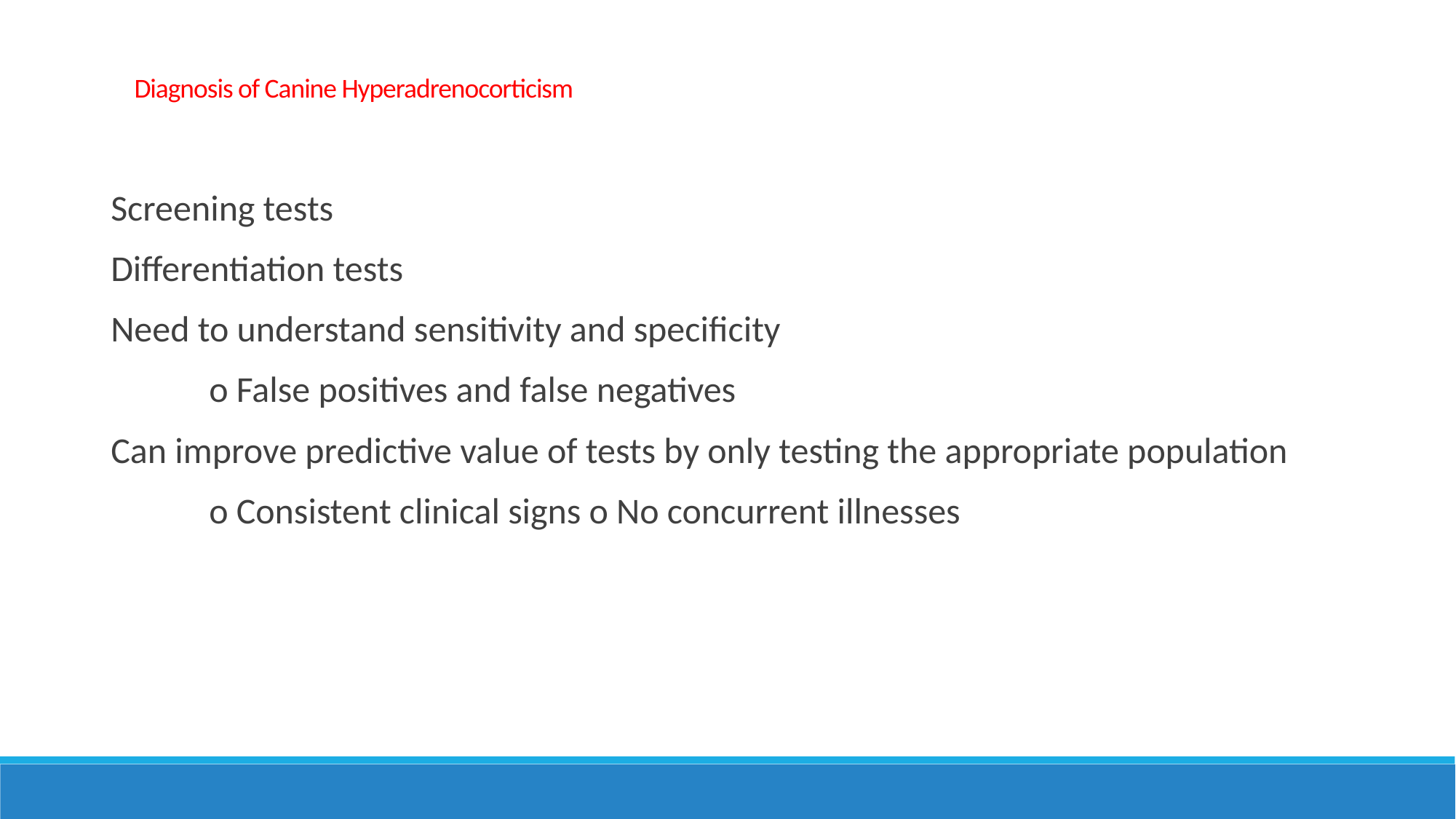

Diagnosis of Canine Hyperadrenocorticism
Screening tests
Differentiation tests
Need to understand sensitivity and specificity
	o False positives and false negatives
Can improve predictive value of tests by only testing the appropriate population
 	o Consistent clinical signs o No concurrent illnesses